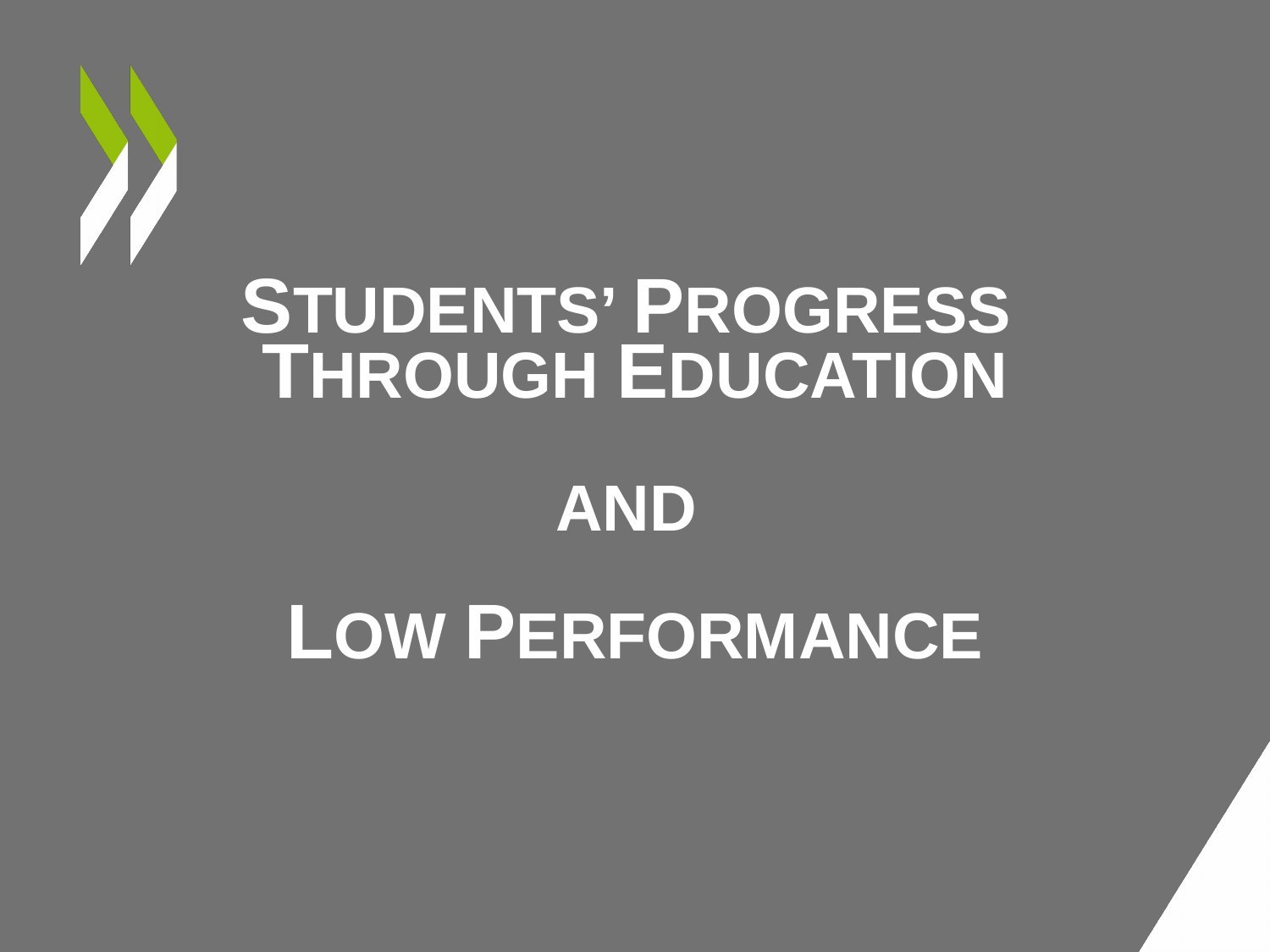

# Students’ progress through education AND LOW PERFORMANCE